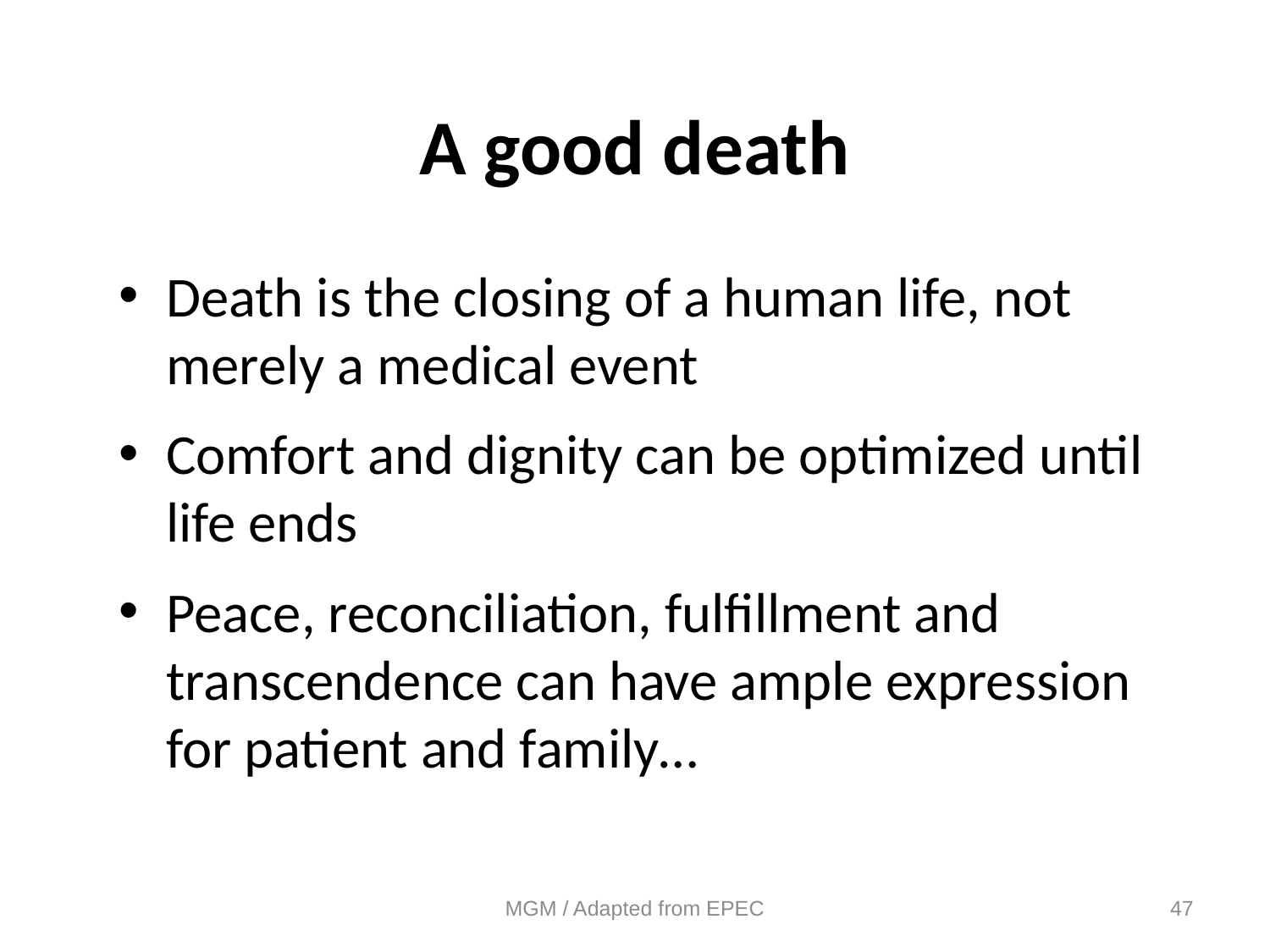

# A good death
Death is the closing of a human life, not merely a medical event
Comfort and dignity can be optimized until life ends
Peace, reconciliation, fulfillment and transcendence can have ample expression for patient and family…
MGM / Adapted from EPEC
47